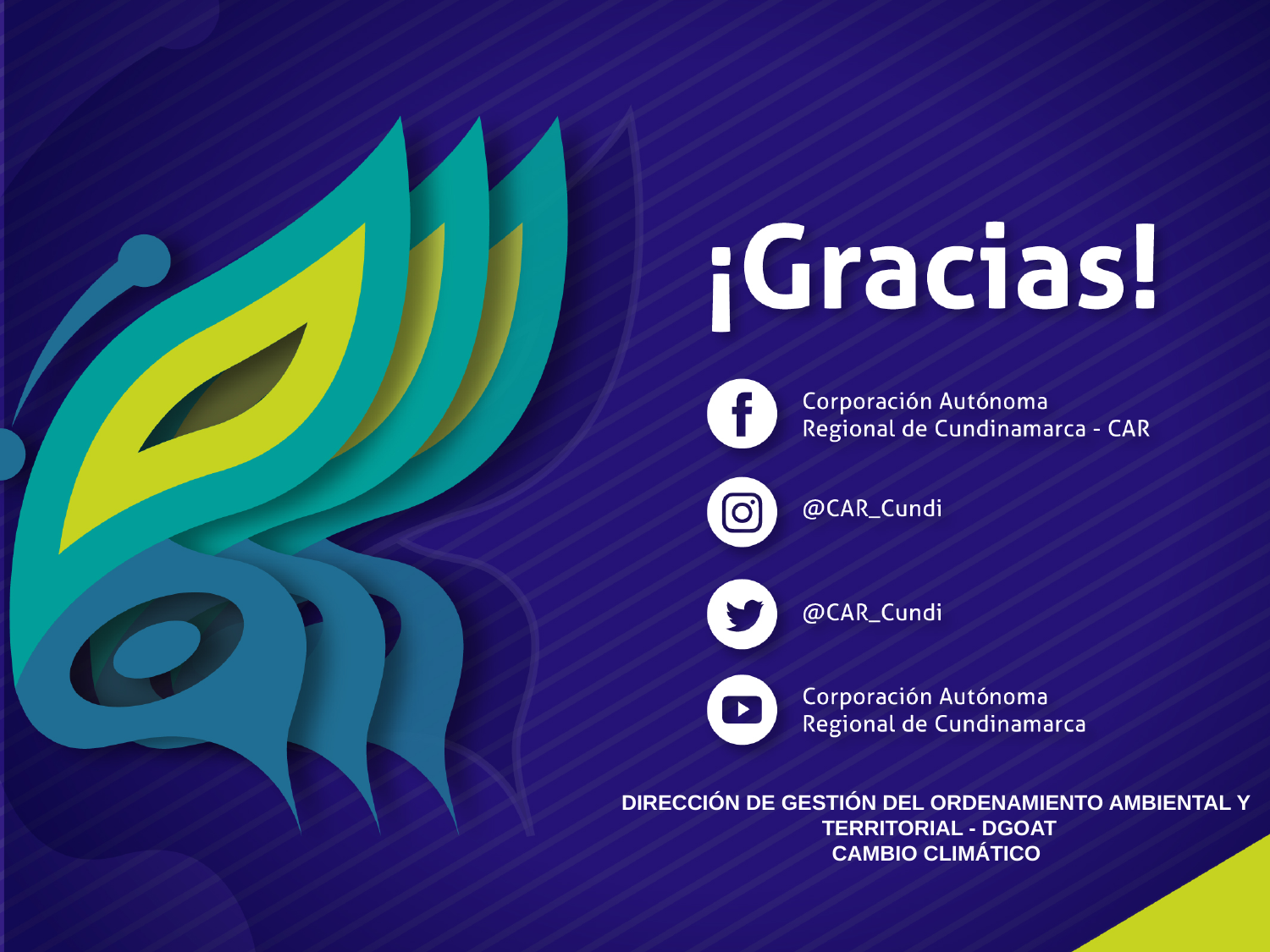

DIRECCIÓN DE GESTIÓN DEL ORDENAMIENTO AMBIENTAL Y
TERRITORIAL - DGOAT
CAMBIO CLIMÁTICO